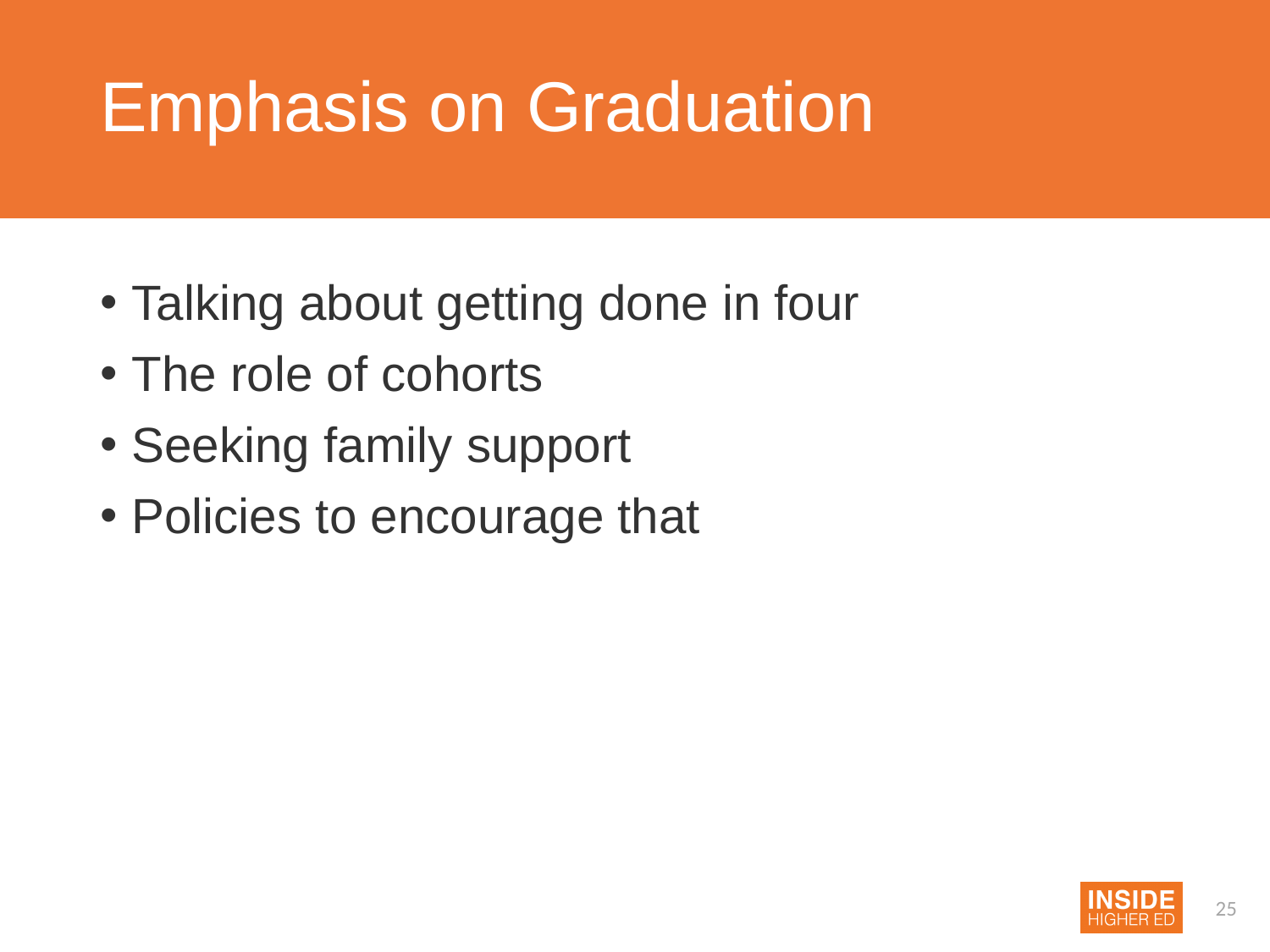

# Emphasis on Graduation
Talking about getting done in four
The role of cohorts
Seeking family support
Policies to encourage that